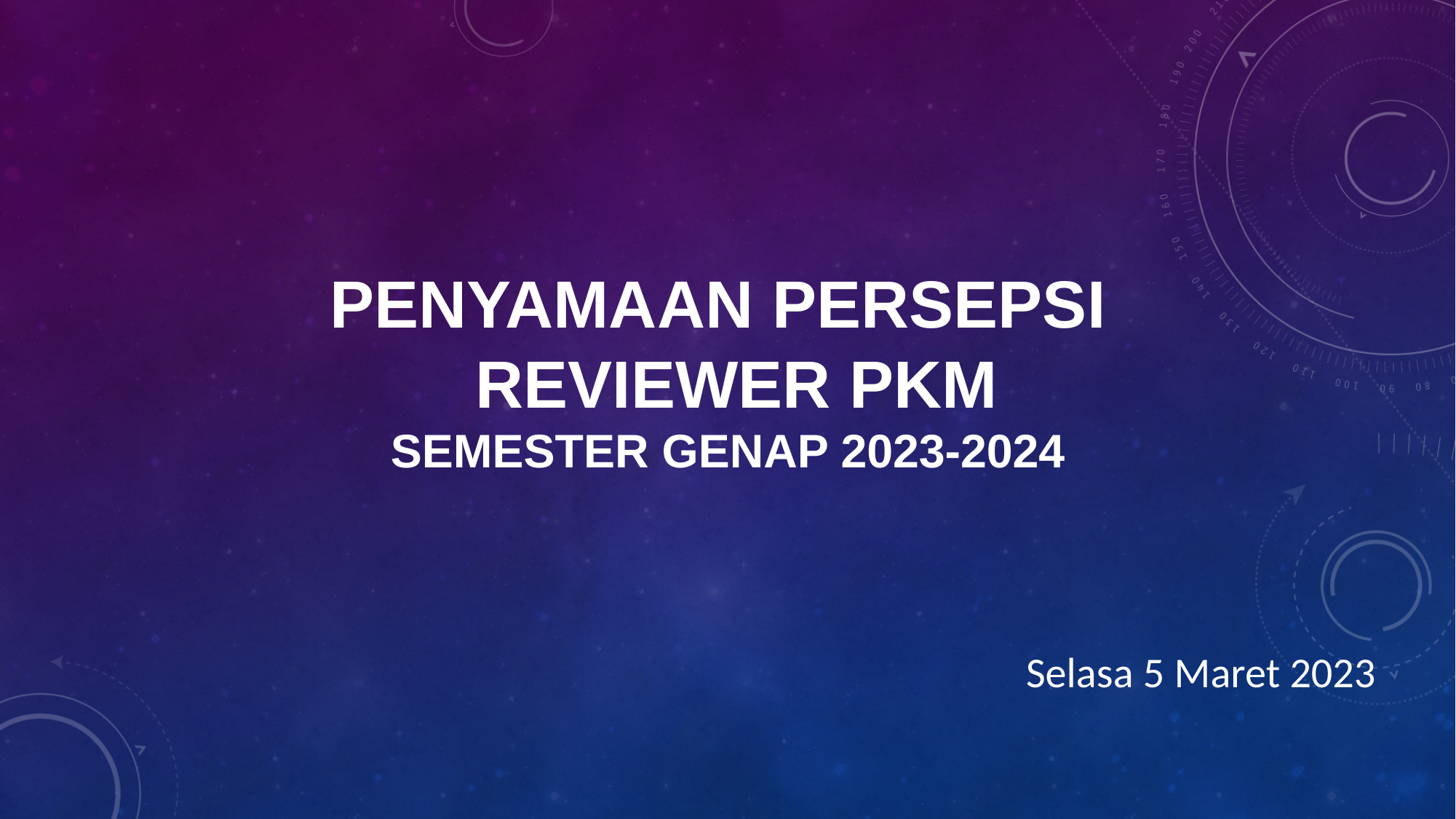

# PENYAMAAN PERSEPSI REVIEWER PKM SEmESTER GENAP 2023-2024
Selasa 5 Maret 2023